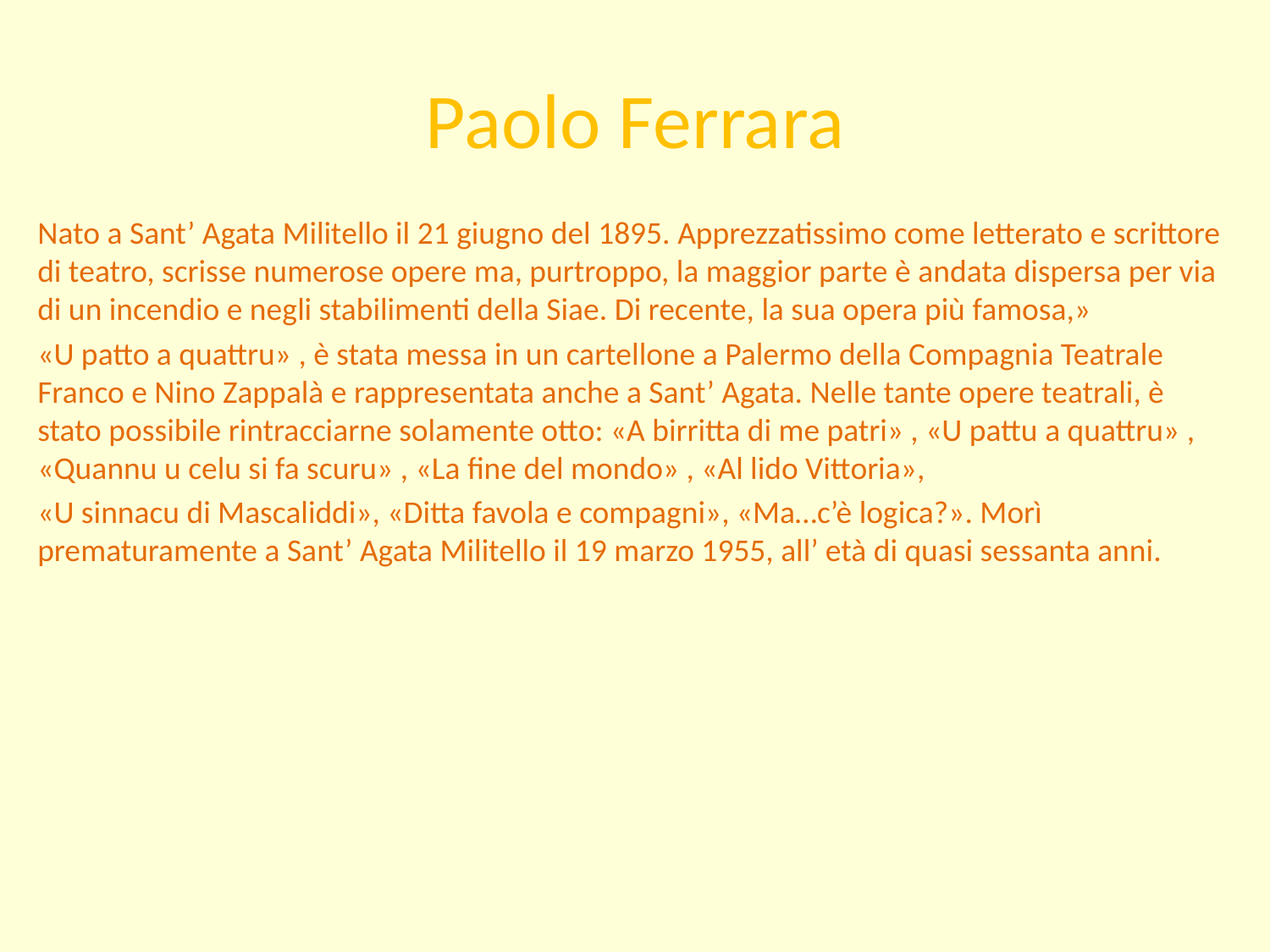

# Paolo Ferrara
Nato a Sant’ Agata Militello il 21 giugno del 1895. Apprezzatissimo come letterato e scrittore di teatro, scrisse numerose opere ma, purtroppo, la maggior parte è andata dispersa per via di un incendio e negli stabilimenti della Siae. Di recente, la sua opera più famosa,»
«U patto a quattru» , è stata messa in un cartellone a Palermo della Compagnia Teatrale Franco e Nino Zappalà e rappresentata anche a Sant’ Agata. Nelle tante opere teatrali, è stato possibile rintracciarne solamente otto: «A birritta di me patri» , «U pattu a quattru» , «Quannu u celu si fa scuru» , «La fine del mondo» , «Al lido Vittoria»,
«U sinnacu di Mascaliddi», «Ditta favola e compagni», «Ma…c’è logica?». Morì prematuramente a Sant’ Agata Militello il 19 marzo 1955, all’ età di quasi sessanta anni.